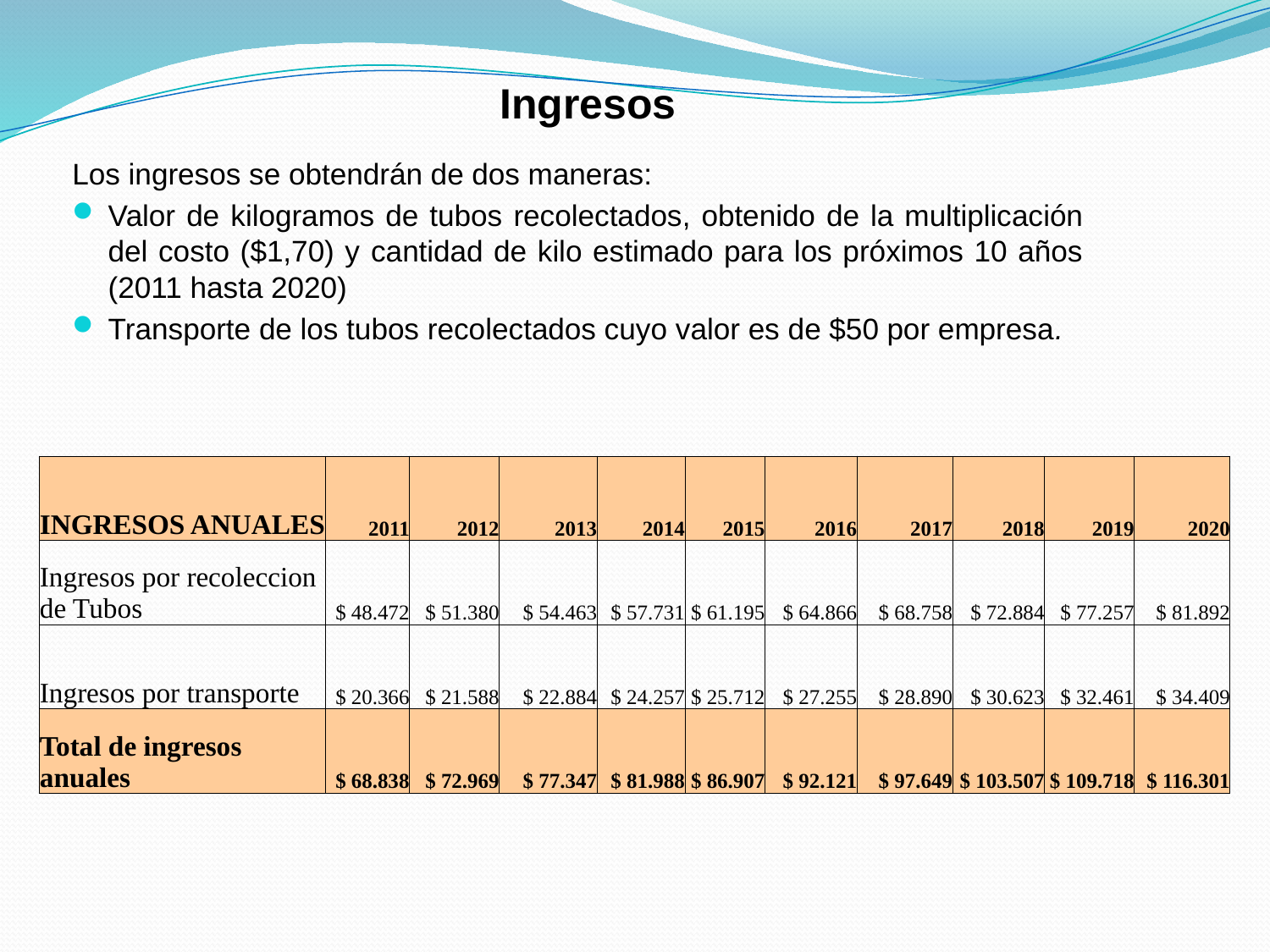

# Ingresos
Los ingresos se obtendrán de dos maneras:
Valor de kilogramos de tubos recolectados, obtenido de la multiplicación del costo ($1,70) y cantidad de kilo estimado para los próximos 10 años (2011 hasta 2020)
Transporte de los tubos recolectados cuyo valor es de $50 por empresa.
| INGRESOS ANUALES | 2011 | 2012 | 2013 | 2014 | 2015 | 2016 | 2017 | 2018 | 2019 | 2020 |
| --- | --- | --- | --- | --- | --- | --- | --- | --- | --- | --- |
| Ingresos por recoleccion de Tubos | $ 48.472 | $ 51.380 | $ 54.463 | $ 57.731 | $ 61.195 | $ 64.866 | $ 68.758 | $ 72.884 | $ 77.257 | $ 81.892 |
| Ingresos por transporte | $ 20.366 | $ 21.588 | $ 22.884 | $ 24.257 | $ 25.712 | $ 27.255 | $ 28.890 | $ 30.623 | $ 32.461 | $ 34.409 |
| Total de ingresos anuales | $ 68.838 | $ 72.969 | $ 77.347 | $ 81.988 | $ 86.907 | $ 92.121 | $ 97.649 | $ 103.507 | $ 109.718 | $ 116.301 |